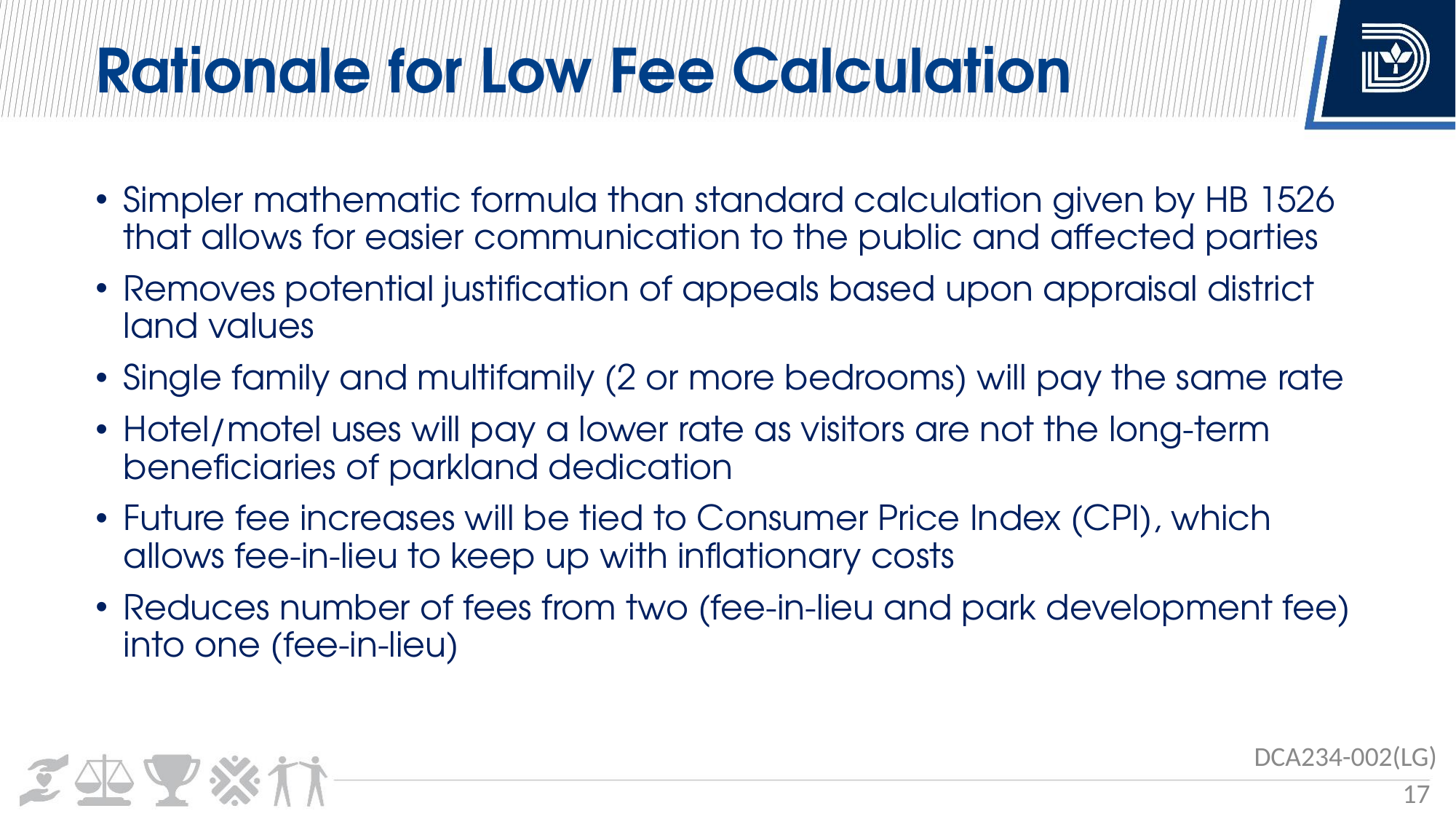

Rationale for Low Fee Calculation
Simpler mathematic formula than standard calculation given by HB 1526 that allows for easier communication to the public and affected parties
Removes potential justification of appeals based upon appraisal district land values
Single family and multifamily (2 or more bedrooms) will pay the same rate
Hotel/motel uses will pay a lower rate as visitors are not the long-term beneficiaries of parkland dedication
Future fee increases will be tied to Consumer Price Index (CPI), which allows fee-in-lieu to keep up with inflationary costs
Reduces number of fees from two (fee-in-lieu and park development fee) into one (fee-in-lieu)

DCA234-002(LG)
17